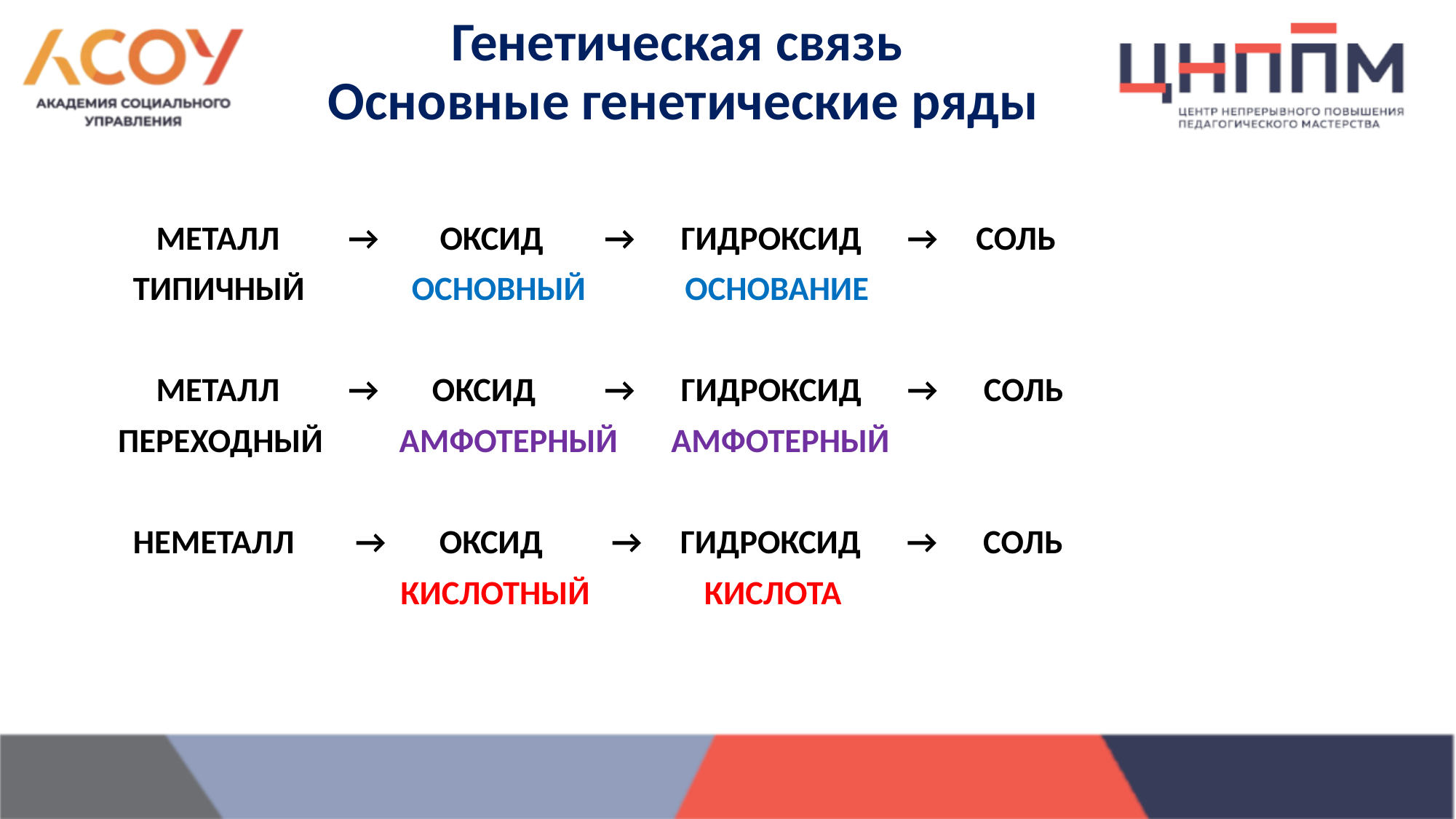

# Генетическая связь Основные генетические ряды
                   МЕТАЛЛ         →        ОКСИД        →      ГИДРОКСИД      →     СОЛЬ
                ТИПИЧНЫЙ              ОСНОВНЫЙ             ОСНОВАНИЕ

                   МЕТАЛЛ         →       ОКСИД         →      ГИДРОКСИД      →      СОЛЬ
              ПЕРЕХОДНЫЙ          АМФОТЕРНЫЙ       АМФОТЕРНЫЙ

                НЕМЕТАЛЛ        →       ОКСИД         →     ГИДРОКСИД      →      СОЛЬ
                                                   КИСЛОТНЫЙ               КИСЛОТА